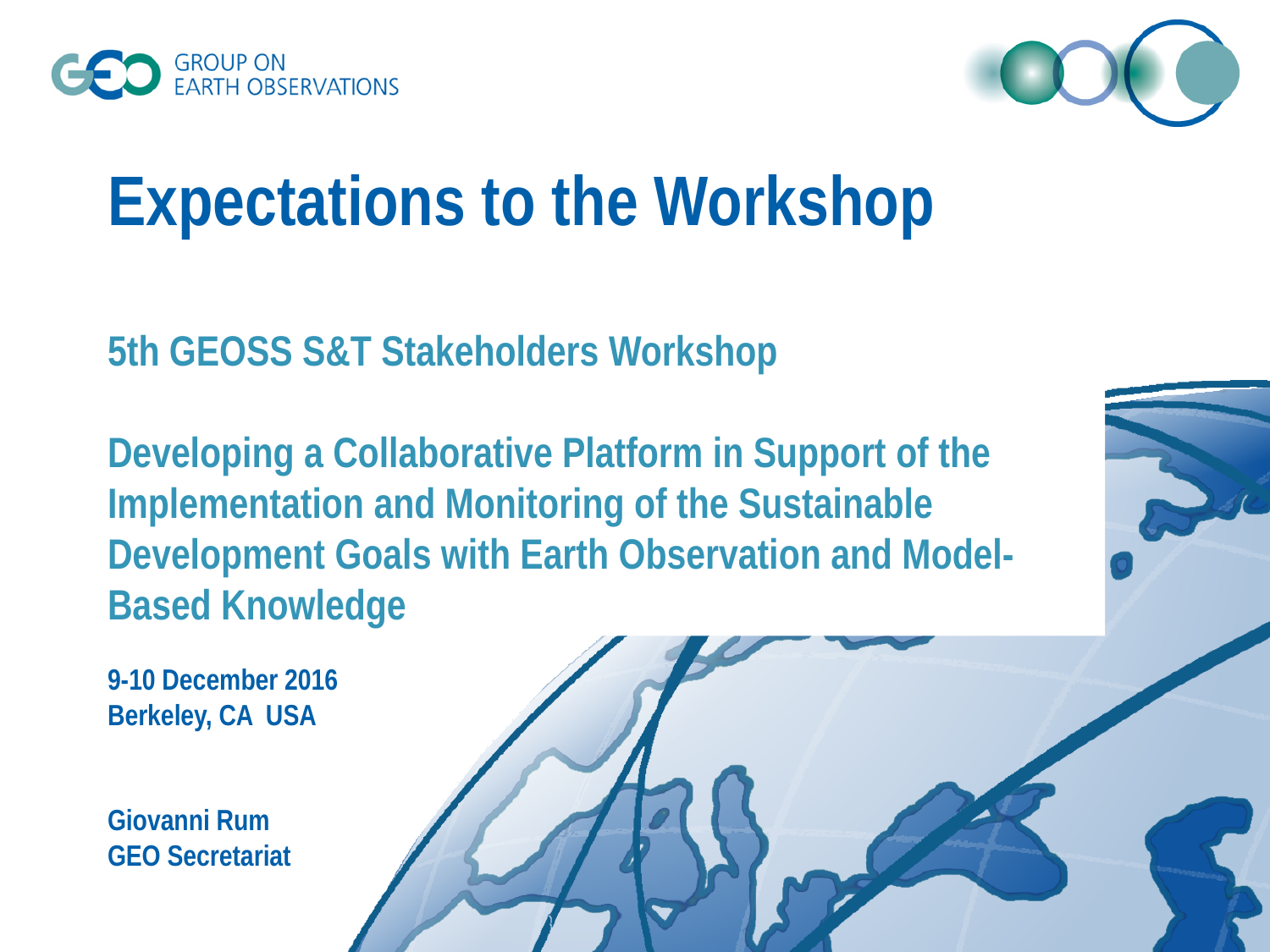

Expectations to the Workshop
9-10 December 2016
Berkeley, CA  USA
Giovanni Rum
GEO Secretariat
5th GEOSS S&T Stakeholders Workshop
Developing a Collaborative Platform in Support of the Implementation and Monitoring of the Sustainable Development Goals with Earth Observation and Model-Based Knowledge